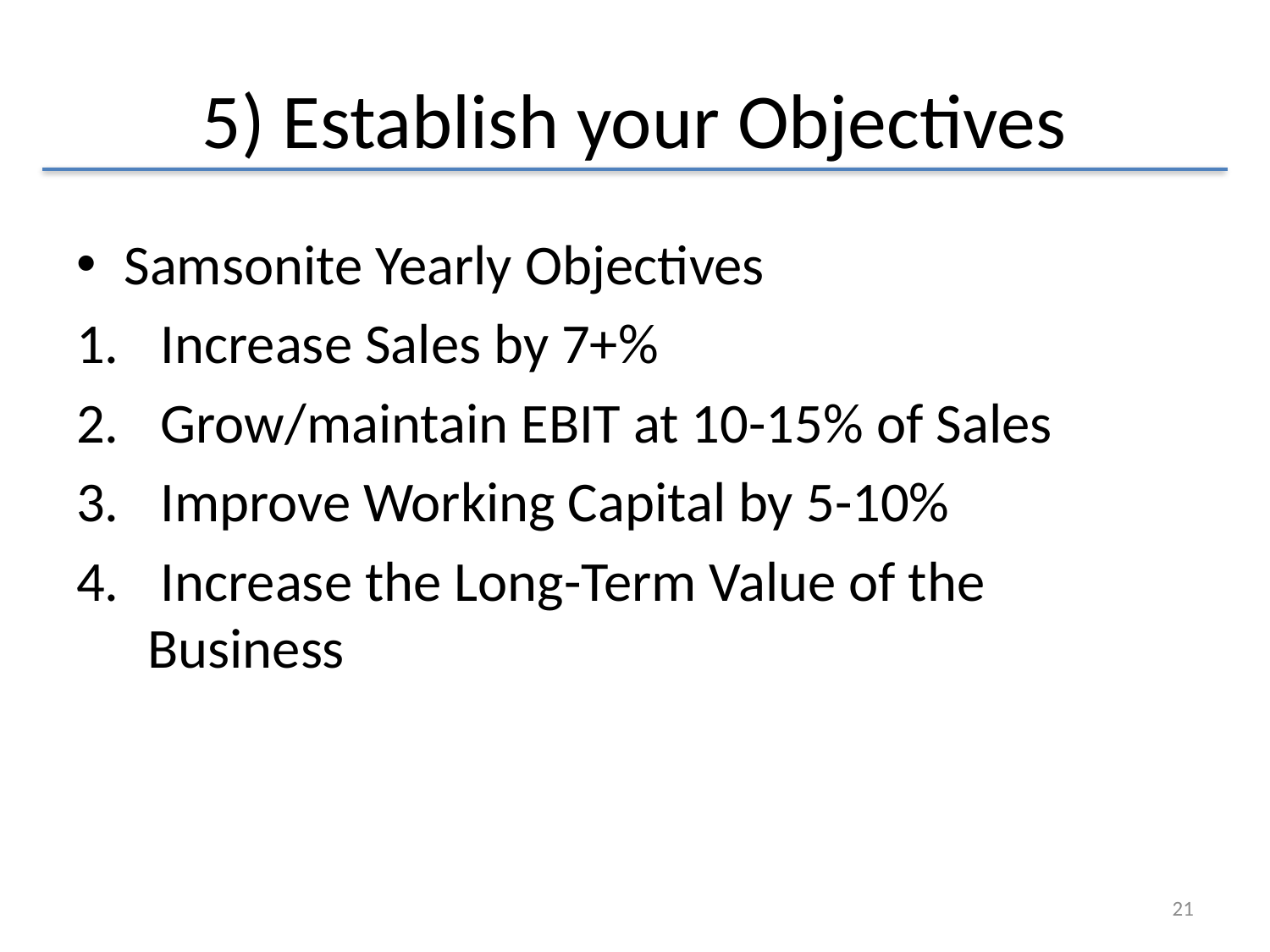

# 5) Establish your Objectives
Samsonite Yearly Objectives
 Increase Sales by 7+%
 Grow/maintain EBIT at 10-15% of Sales
 Improve Working Capital by 5-10%
 Increase the Long-Term Value of the Business

21